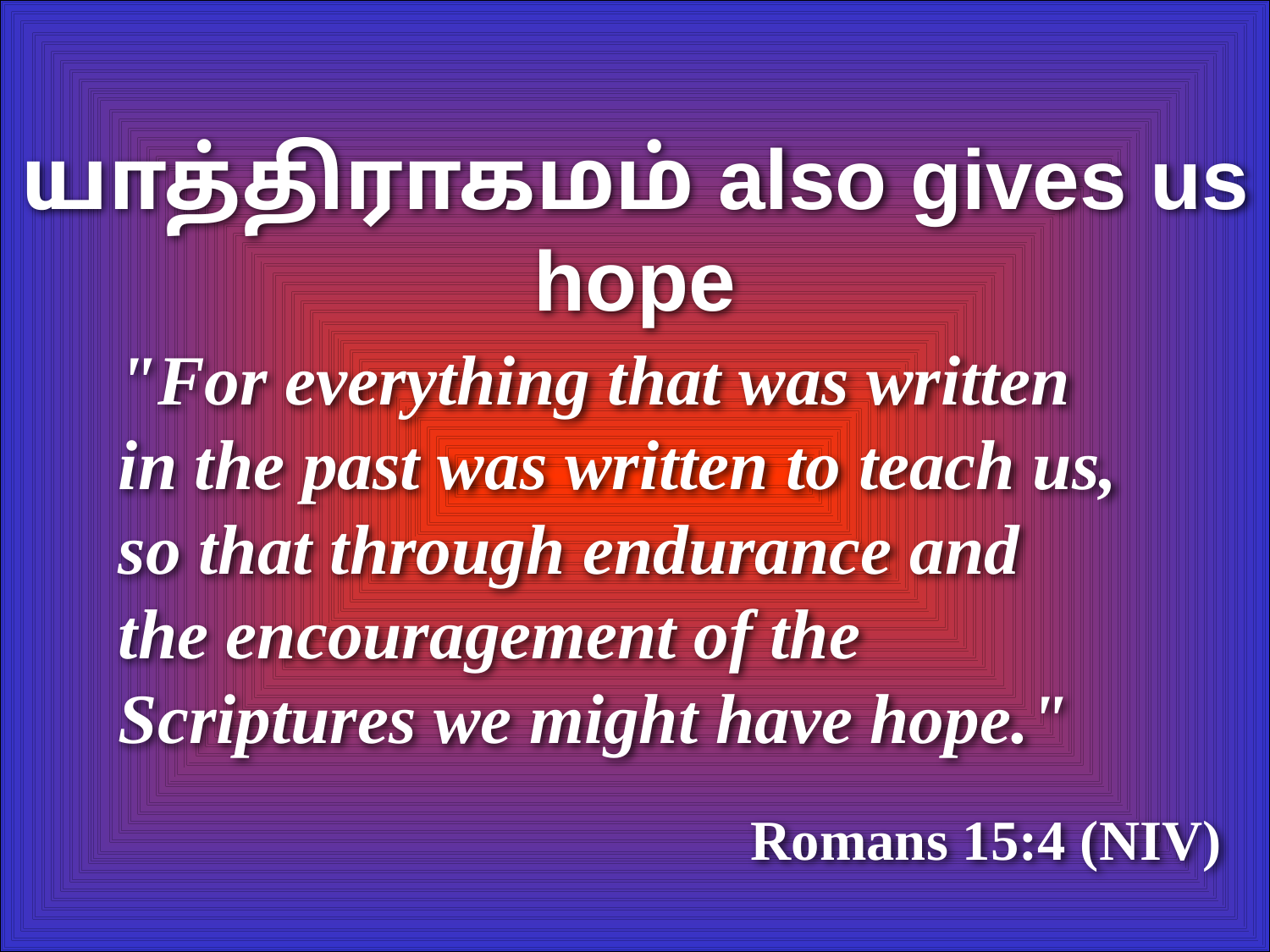

யாத்திராகமம் also gives us hope
"For everything that was written in the past was written to teach us, so that through endurance and the encouragement of the Scriptures we might have hope."

Romans 15:4 (NIV)